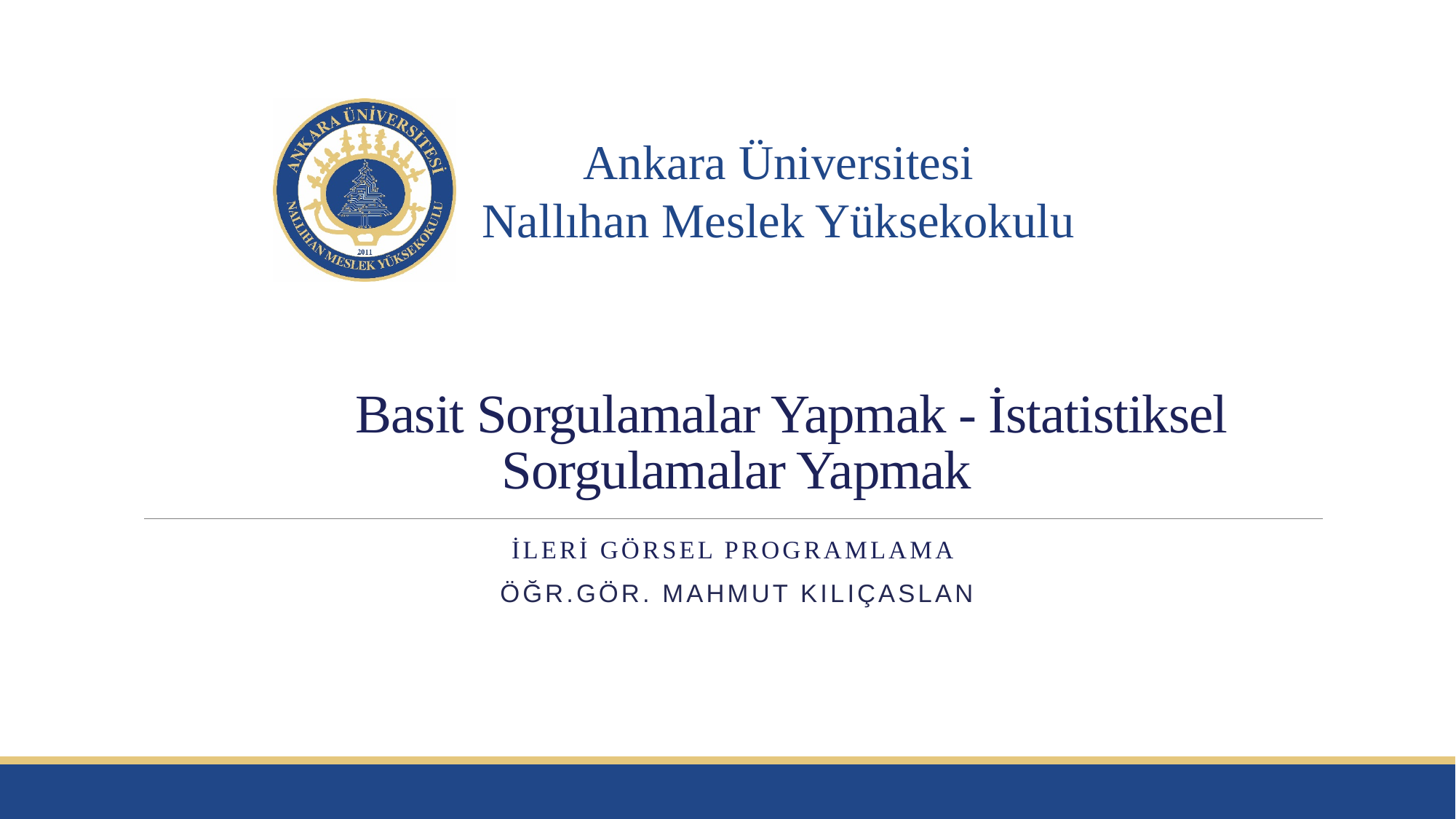

# Basit Sorgulamalar Yapmak - İstatistiksel Sorgulamalar Yapmak
İleri Görsel Programlama
Öğr.Gör. Mahmut kılıçaslan